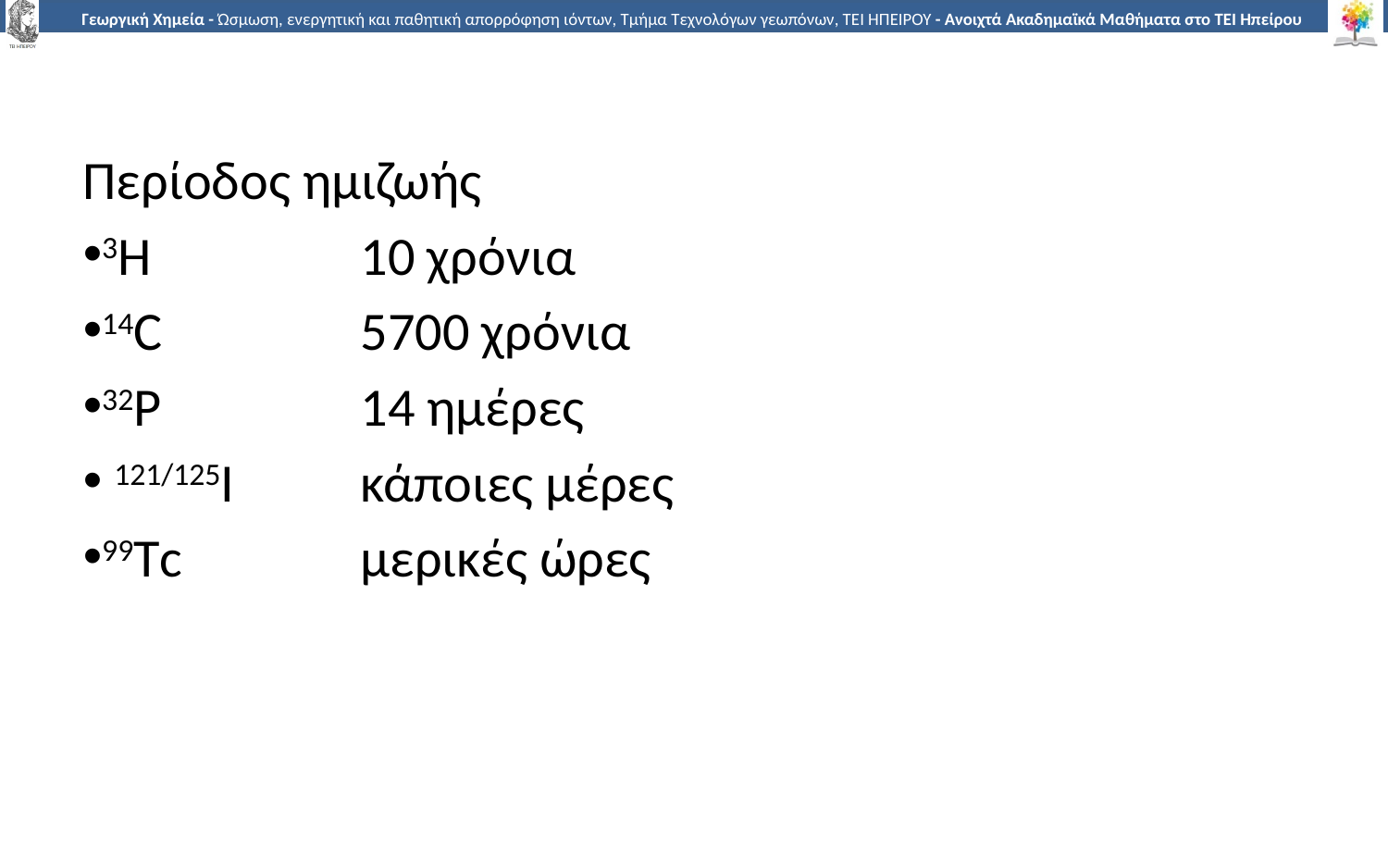

Περίοδος ημιζωής
3Η		10 χρόνια
14C		5700 χρόνια
32P		14 ημέρες
 121/125Ι	κάποιες μέρες
99Τc		μερικές ώρες